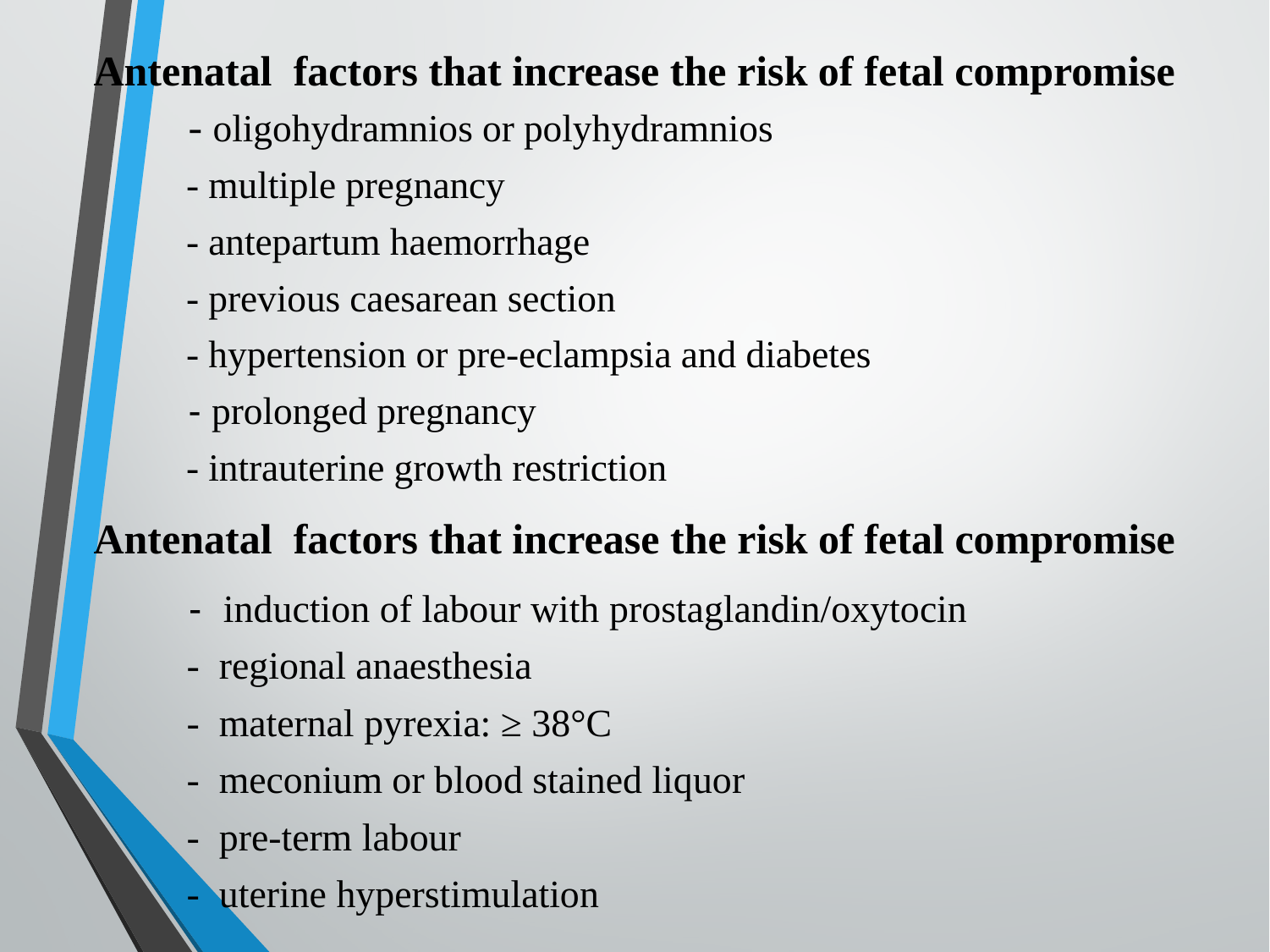

# Antenatal  factors that increase the risk of fetal compromise
  - oligohydramnios or polyhydramnios
  - multiple pregnancy
  - antepartum haemorrhage
  - previous caesarean section
  - hypertension or pre-eclampsia and diabetes
  - prolonged pregnancy
  - intrauterine growth restriction
Antenatal  factors that increase the risk of fetal compromise
  -  induction of labour with prostaglandin/oxytocin
  -  regional anaesthesia
  -  maternal pyrexia: ≥ 38°C
  -  meconium or blood stained liquor
  -  pre-term labour
  -  uterine hyperstimulation